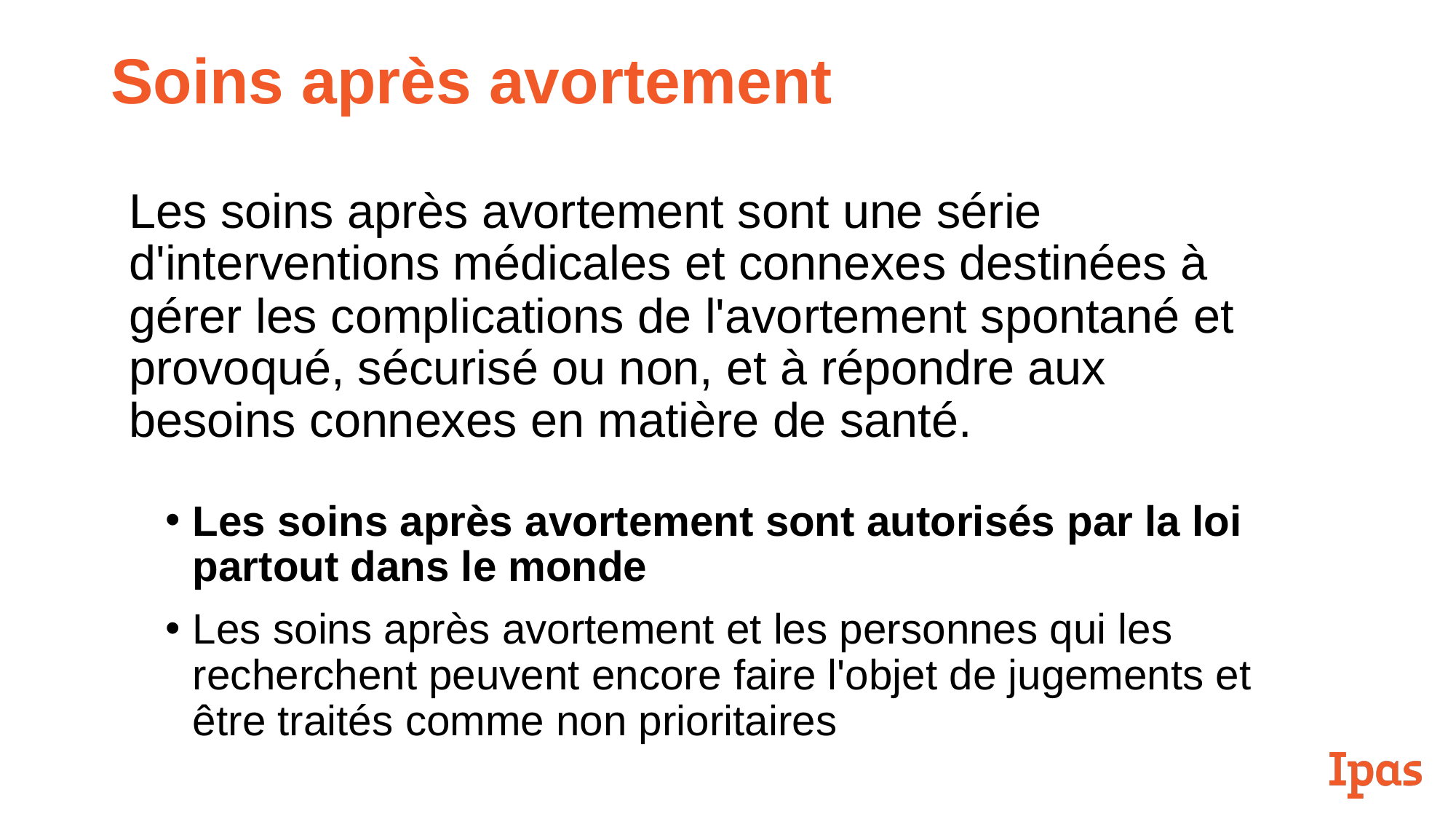

# Soins après avortement
Les soins après avortement sont une série d'interventions médicales et connexes destinées à gérer les complications de l'avortement spontané et provoqué, sécurisé ou non, et à répondre aux besoins connexes en matière de santé.

Les soins après avortement sont autorisés par la loi partout dans le monde
Les soins après avortement et les personnes qui les recherchent peuvent encore faire l'objet de jugements et être traités comme non prioritaires